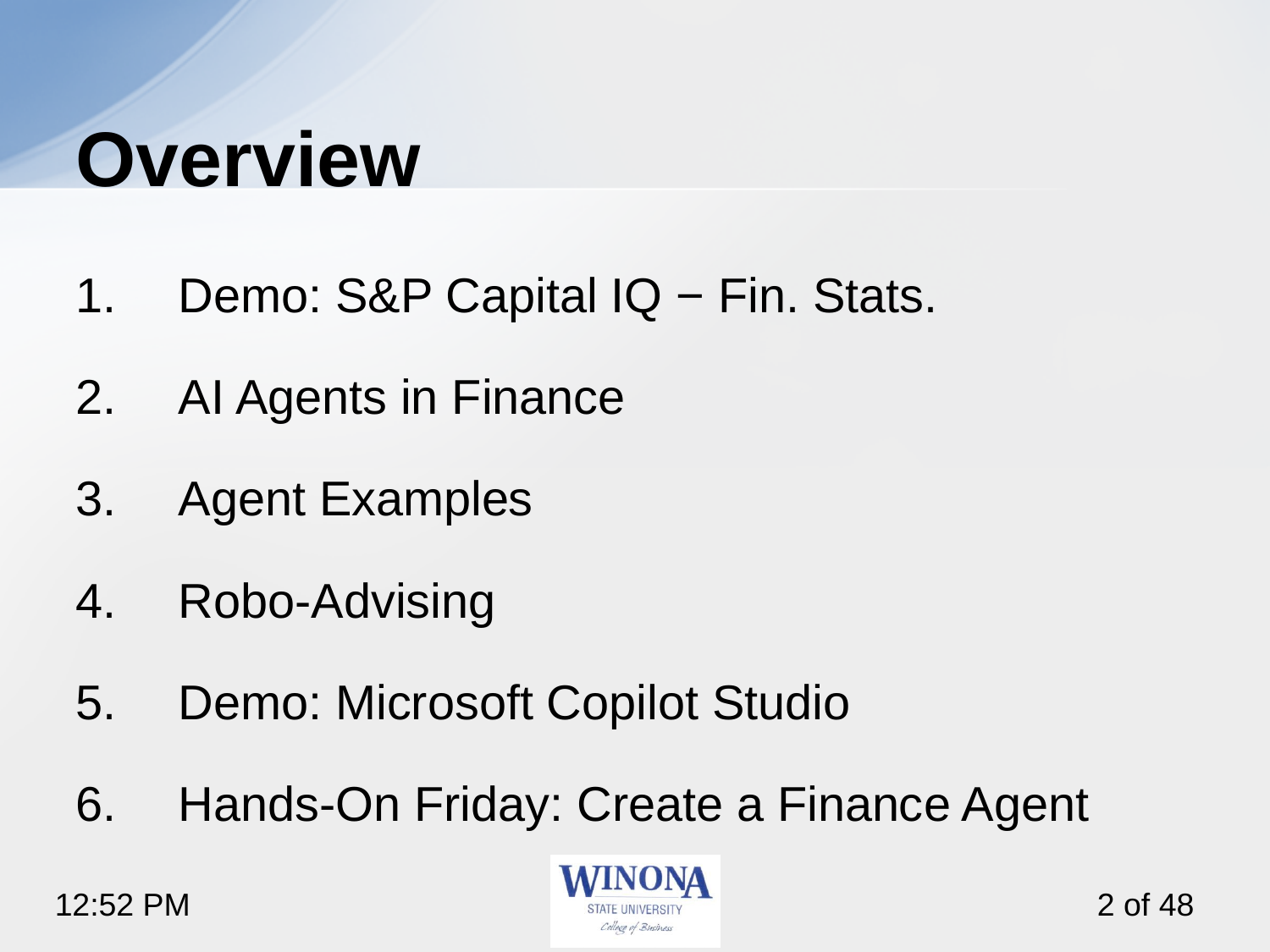

# Overview
Demo: S&P Capital IQ − Fin. Stats.
AI Agents in Finance
Agent Examples
Robo-Advising
Demo: Microsoft Copilot Studio
Hands-On Friday: Create a Finance Agent